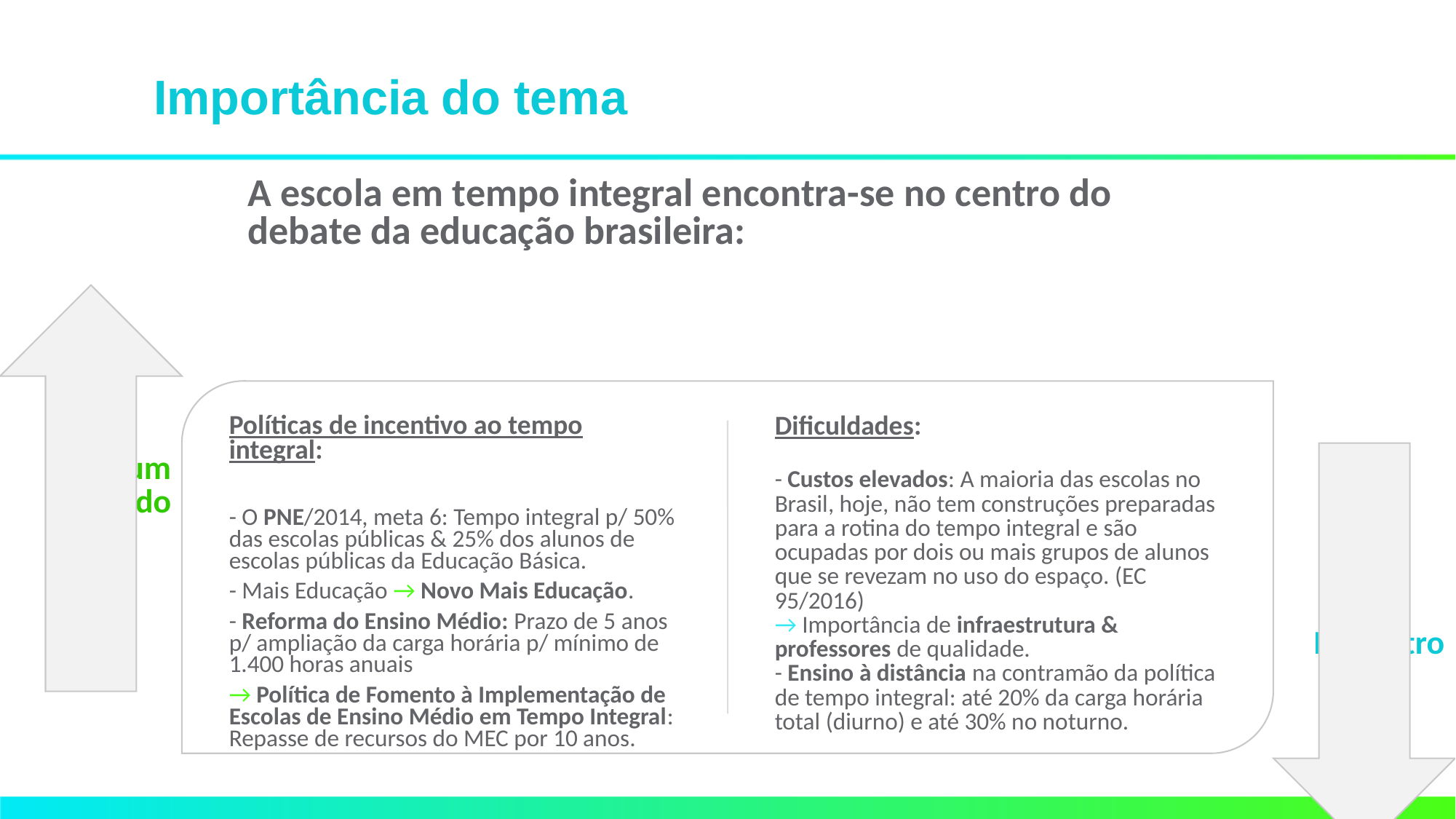

# Importância do tema
A escola em tempo integral encontra-se no centro do debate da educação brasileira:
Por um lado
Políticas de incentivo ao tempo integral:
- O PNE/2014, meta 6: Tempo integral p/ 50% das escolas públicas & 25% dos alunos de escolas públicas da Educação Básica.
Por outro
Dificuldades:
- Custos elevados: A maioria das escolas no Brasil, hoje, não tem construções preparadas para a rotina do tempo integral e são ocupadas por dois ou mais grupos de alunos que se revezam no uso do espaço. (EC 95/2016)
→ Importância de infraestrutura & professores de qualidade.
- Ensino à distância na contramão da política de tempo integral: até 20% da carga horária total (diurno) e até 30% no noturno.
- Mais Educação → Novo Mais Educação.
- Reforma do Ensino Médio: Prazo de 5 anos p/ ampliação da carga horária p/ mínimo de 1.400 horas anuais
→ Política de Fomento à Implementação de Escolas de Ensino Médio em Tempo Integral: Repasse de recursos do MEC por 10 anos.